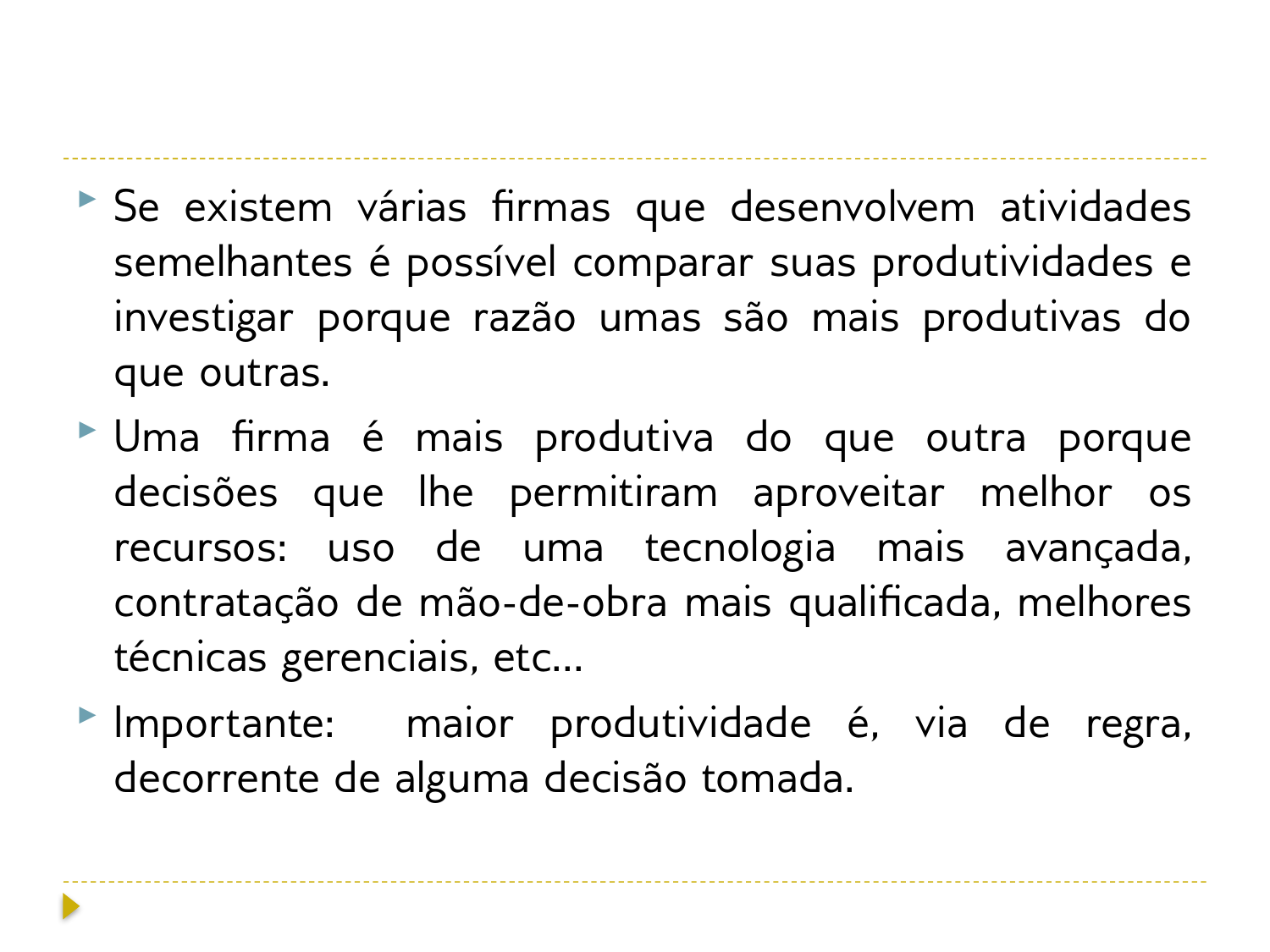

#
Se existem várias firmas que desenvolvem atividades semelhantes é possível comparar suas produtividades e investigar porque razão umas são mais produtivas do que outras.
Uma firma é mais produtiva do que outra porque decisões que lhe permitiram aproveitar melhor os recursos: uso de uma tecnologia mais avançada, contratação de mão-de-obra mais qualificada, melhores técnicas gerenciais, etc...
Importante:  maior produtividade é, via de regra, decorrente de alguma decisão tomada.